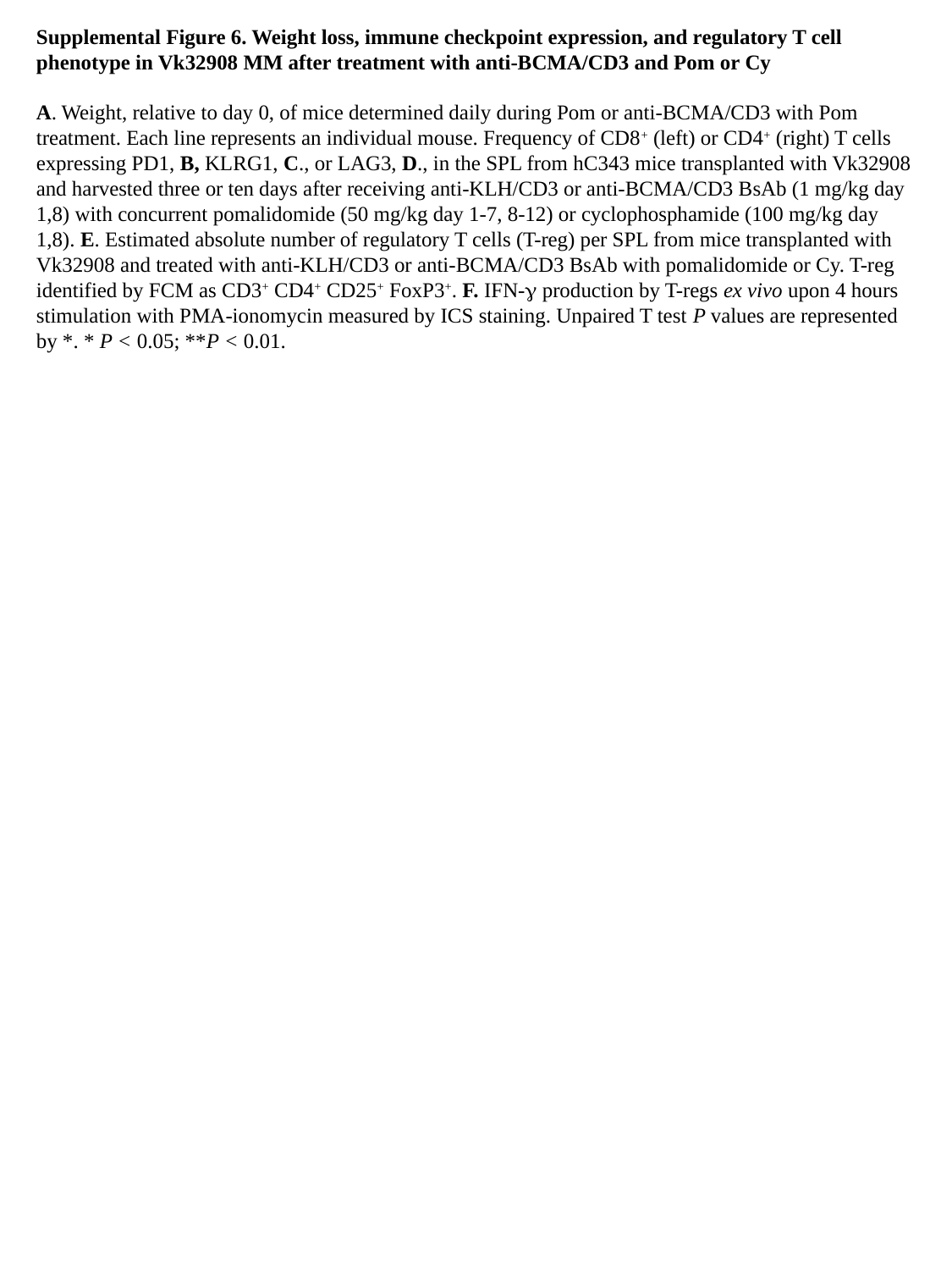

Supplemental Figure 6. Weight loss, immune checkpoint expression, and regulatory T cell phenotype in Vk32908 MM after treatment with anti-BCMA/CD3 and Pom or Cy
A. Weight, relative to day 0, of mice determined daily during Pom or anti-BCMA/CD3 with Pom treatment. Each line represents an individual mouse. Frequency of CD8+ (left) or CD4+ (right) T cells expressing PD1, B, KLRG1, C., or LAG3, D., in the SPL from hC343 mice transplanted with Vk32908 and harvested three or ten days after receiving anti-KLH/CD3 or anti-BCMA/CD3 BsAb (1 mg/kg day 1,8) with concurrent pomalidomide (50 mg/kg day 1-7, 8-12) or cyclophosphamide (100 mg/kg day 1,8). E. Estimated absolute number of regulatory T cells (T-reg) per SPL from mice transplanted with Vk32908 and treated with anti-KLH/CD3 or anti-BCMA/CD3 BsAb with pomalidomide or Cy. T-reg identified by FCM as CD3+ CD4+ CD25+ FoxP3+. F. IFN-γ production by T-regs ex vivo upon 4 hours stimulation with PMA-ionomycin measured by ICS staining. Unpaired T test P values are represented by *. * P < 0.05; **P < 0.01.